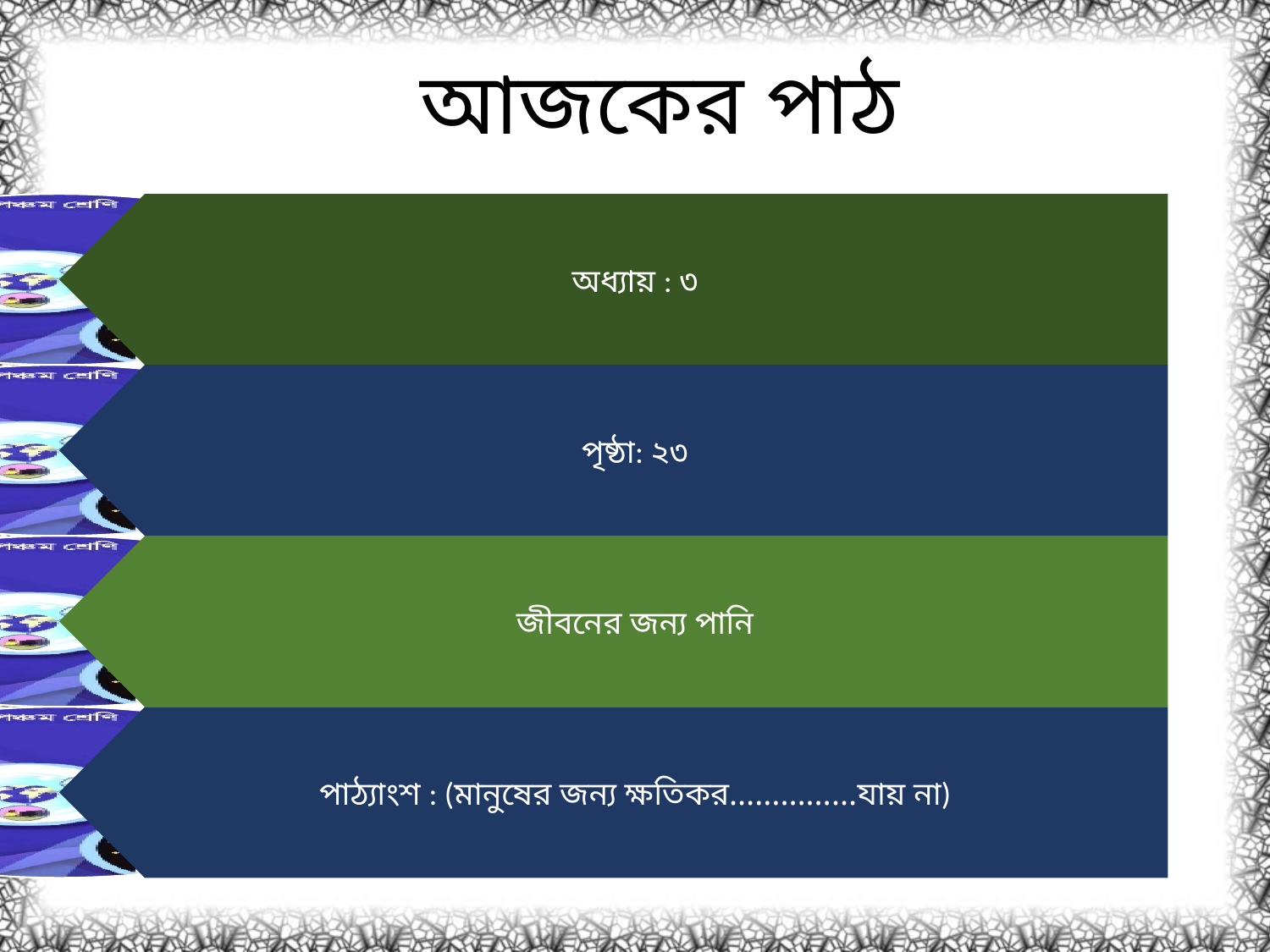

আজকের পাঠ
অধ্যায় : ৩
জীবনের জন্য পানি
পাঠ্যাংশ : (মানুষের জন্য ক্ষতিকর……………যায় না)
পৃষ্ঠা: ২৩